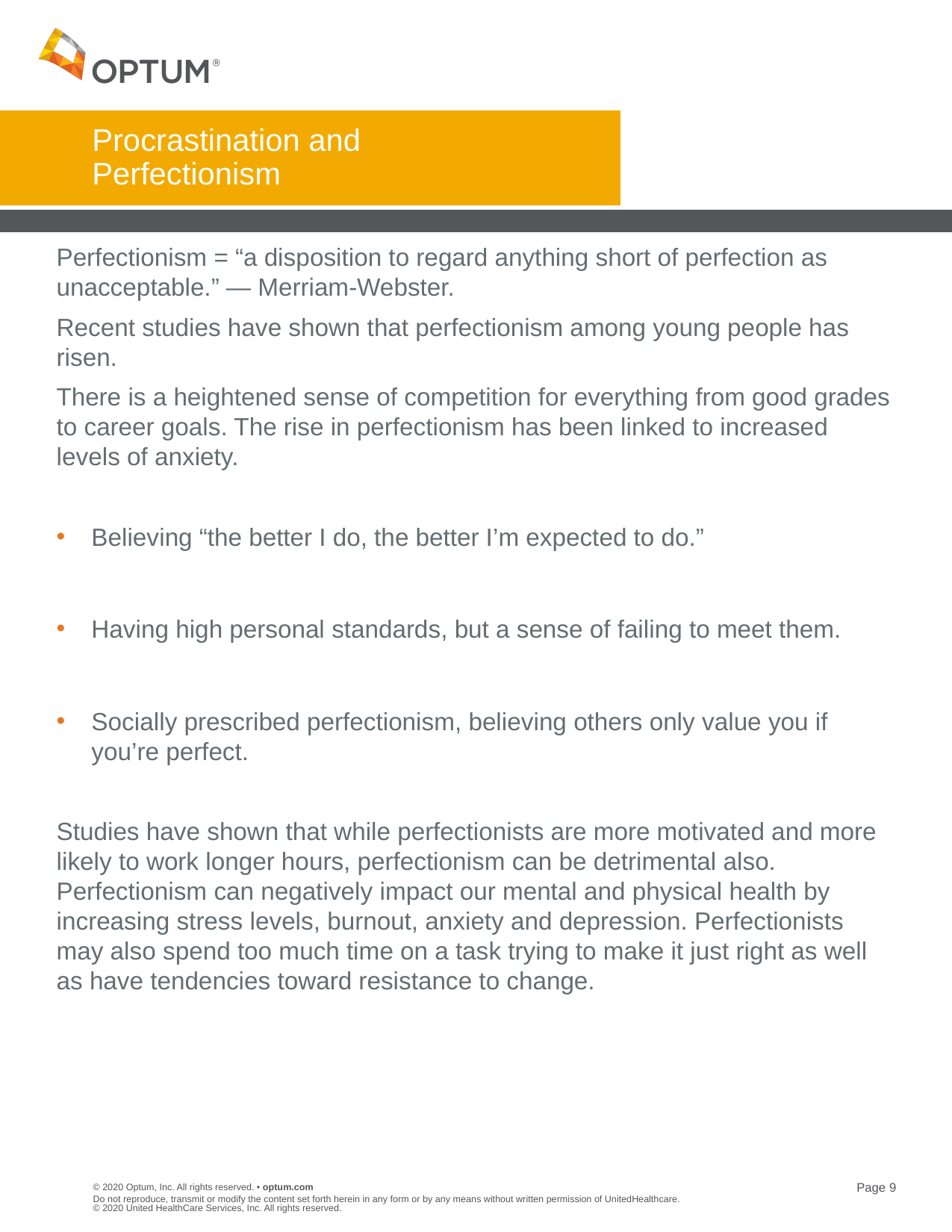

# Procrastination and Perfectionism
Perfectionism = “a disposition to regard anything short of perfection as unacceptable.” — Merriam-Webster.
Recent studies have shown that perfectionism among young people has risen.
There is a heightened sense of competition for everything from good grades to career goals. The rise in perfectionism has been linked to increased levels of anxiety.

Believing “the better I do, the better I’m expected to do.”

Having high personal standards, but a sense of failing to meet them.

Socially prescribed perfectionism, believing others only value you if you’re perfect.

Studies have shown that while perfectionists are more motivated and more likely to work longer hours, perfectionism can be detrimental also. Perfectionism can negatively impact our mental and physical health by increasing stress levels, burnout, anxiety and depression. Perfectionists may also spend too much time on a task trying to make it just right as well as have tendencies toward resistance to change.

Do not reproduce, transmit or modify the content set forth herein in any form or by any means without written permission of UnitedHealthcare. © 2020 United HealthCare Services, Inc. All rights reserved.